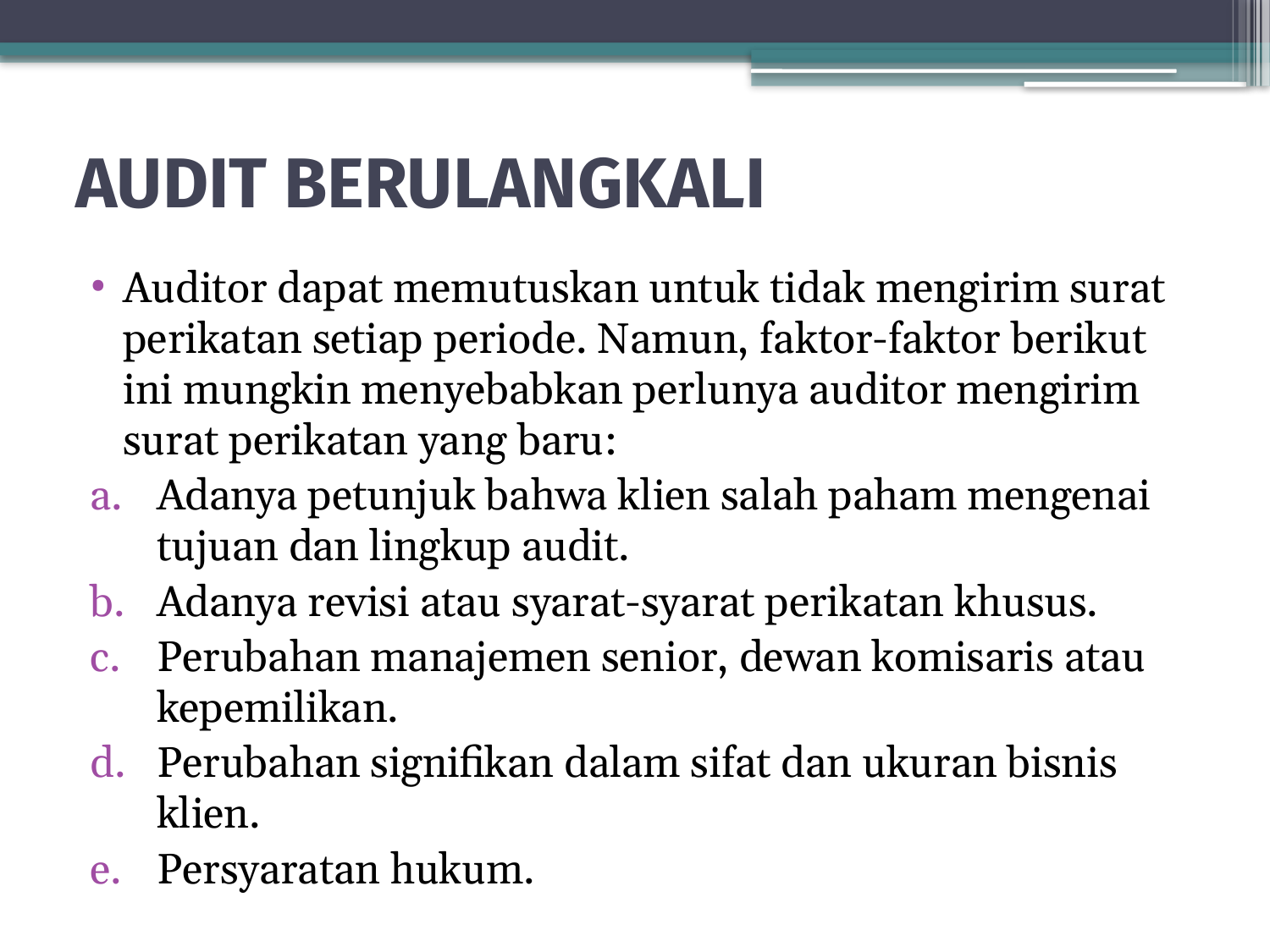

# AUDIT BERULANGKALI
Auditor dapat memutuskan untuk tidak mengirim surat perikatan setiap periode. Namun, faktor-faktor berikut ini mungkin menyebabkan perlunya auditor mengirim surat perikatan yang baru:
Adanya petunjuk bahwa klien salah paham mengenai tujuan dan lingkup audit.
Adanya revisi atau syarat-syarat perikatan khusus.
Perubahan manajemen senior, dewan komisaris atau kepemilikan.
Perubahan signifikan dalam sifat dan ukuran bisnis klien.
Persyaratan hukum.